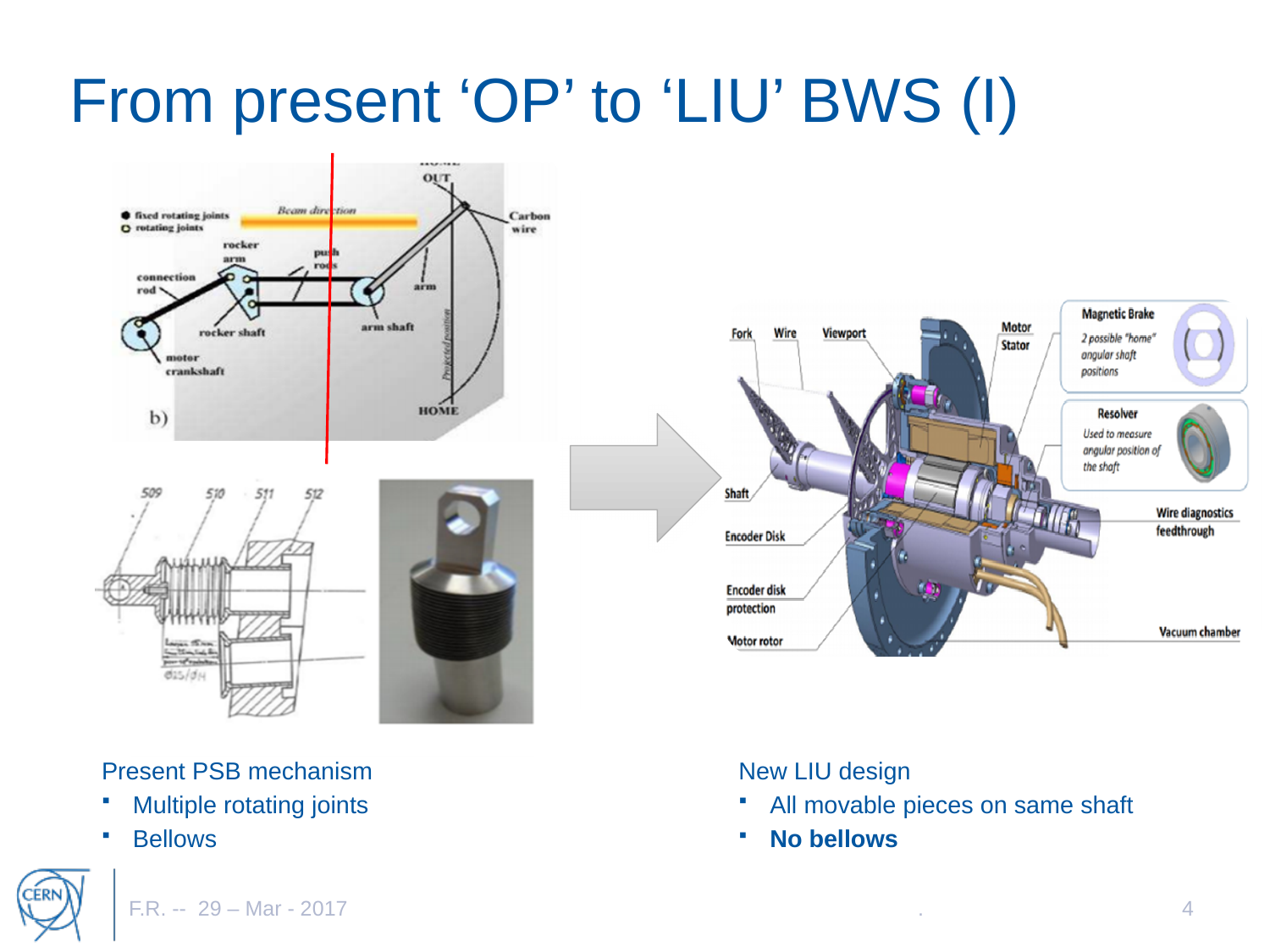

# From present ‘OP’ to ‘LIU’ BWS (I)

Present PSB mechanism
Multiple rotating joints
Bellows
New LIU design
All movable pieces on same shaft
No bellows
F.R. --  29 – Mar - 2017
.
4